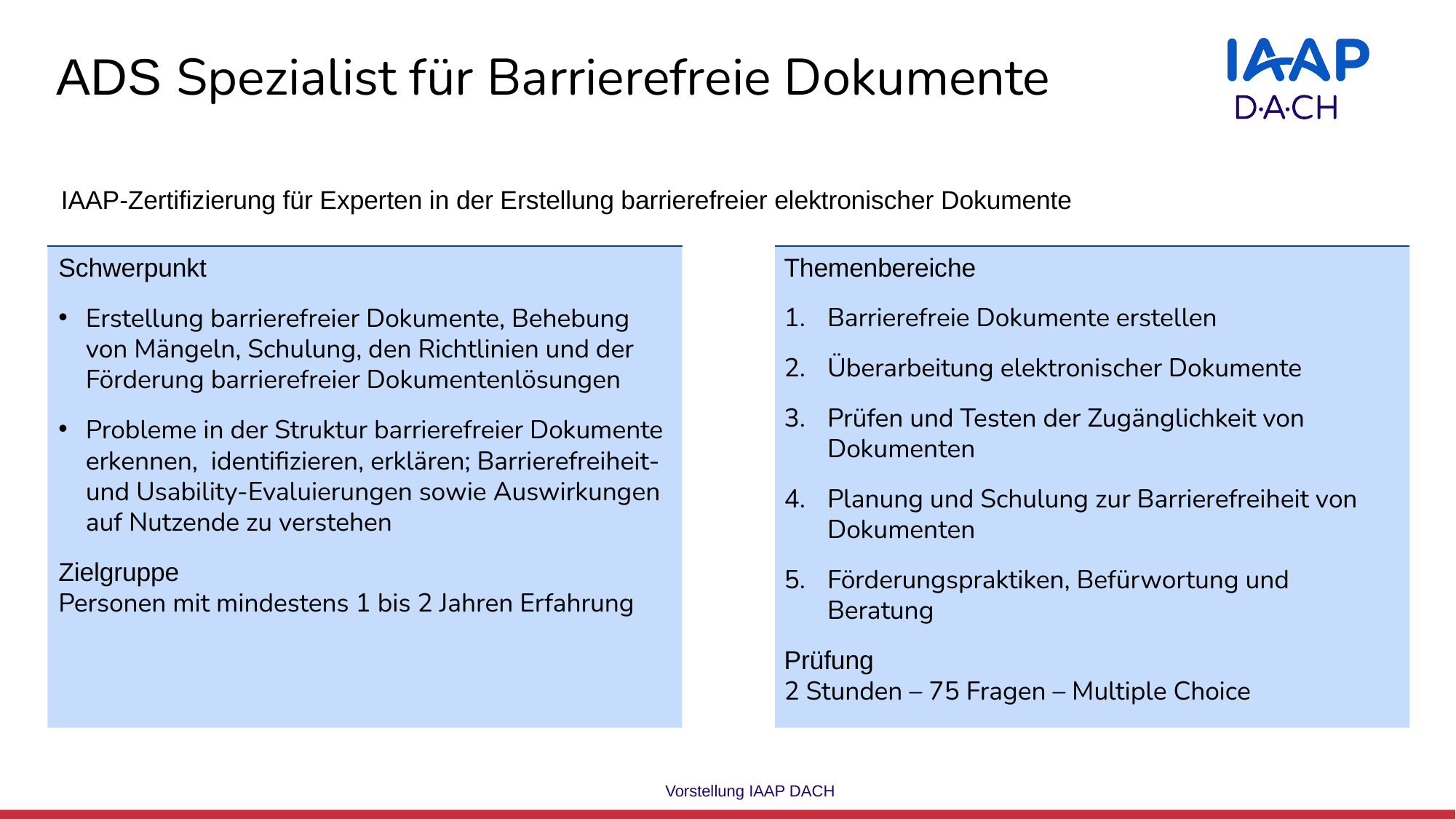

# ADS Spezialist für Barrierefreie Dokumente
IAAP-Zertifizierung für Experten in der Erstellung barrierefreier elektronischer Dokumente
Themenbereiche
Barrierefreie Dokumente erstellen
Überarbeitung elektronischer Dokumente
Prüfen und Testen der Zugänglichkeit von Dokumenten
Planung und Schulung zur Barrierefreiheit von Dokumenten
Förderungspraktiken, Befürwortung und Beratung
Prüfung
2 Stunden – 75 Fragen – Multiple Choice

Schwerpunkt
Erstellung barrierefreier Dokumente, Behebung von Mängeln, Schulung, den Richtlinien und der Förderung barrierefreier Dokumentenlösungen
Probleme in der Struktur barrierefreier Dokumente erkennen,  identifizieren, erklären; Barrierefreiheit- und Usability-Evaluierungen sowie Auswirkungen auf Nutzende zu verstehen
Zielgruppe
Personen mit mindestens 1 bis 2 Jahren Erfahrung

Vorstellung IAAP DACH